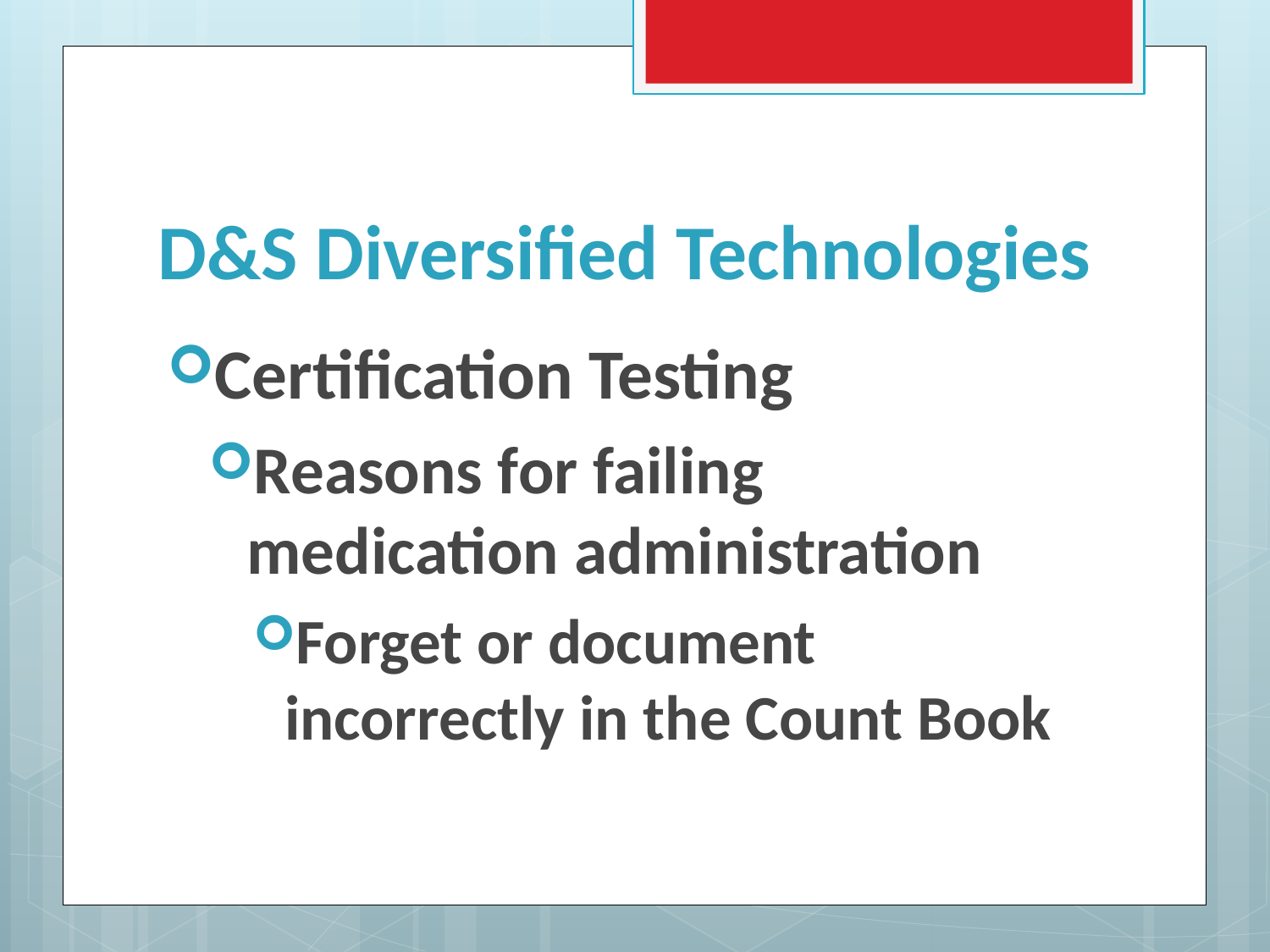

# D&S Diversified Technologies
Certification Testing
Reasons for failing medication administration
Forget or document incorrectly in the Count Book